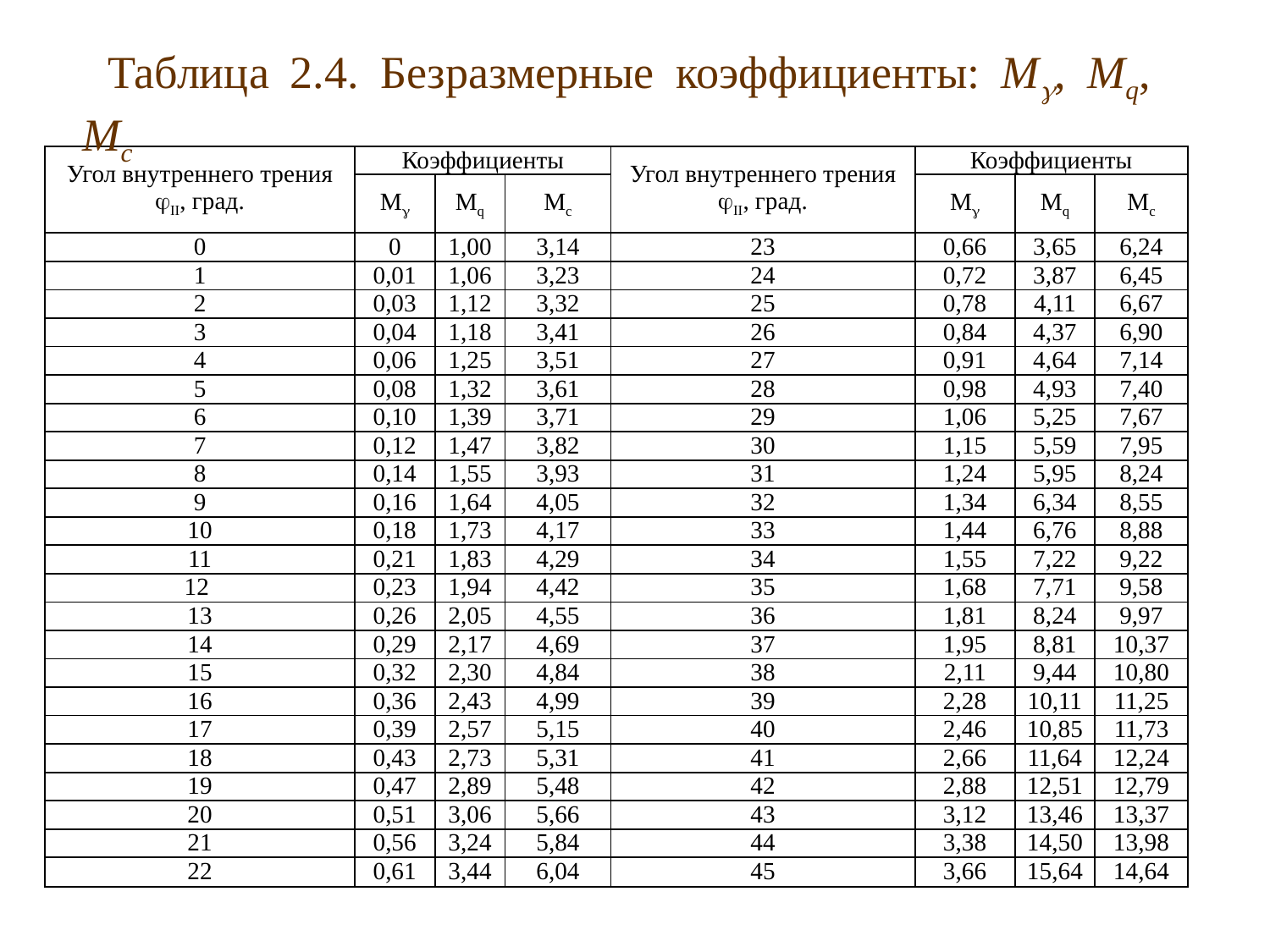

Таблица 2.4. Безразмерные коэффициенты: Mγ, Мq, Mc
| Угол внутреннего трения ϕII, град. | Коэффициенты |  |  | Угол внутреннего трения ϕII, град. | Коэффициенты |  |  |
| --- | --- | --- | --- | --- | --- | --- | --- |
|  | Мγ | Мq | Мс |  | Мγ | Мq | Мс |
| 0 | 0 | 1,00 | 3,14 | 23 | 0,66 | 3,65 | 6,24 |
| 1 | 0,01 | 1,06 | 3,23 | 24 | 0,72 | 3,87 | 6,45 |
| 2 | 0,03 | 1,12 | 3,32 | 25 | 0,78 | 4,11 | 6,67 |
| 3 | 0,04 | 1,18 | 3,41 | 26 | 0,84 | 4,37 | 6,90 |
| 4 | 0,06 | 1,25 | 3,51 | 27 | 0,91 | 4,64 | 7,14 |
| 5 | 0,08 | 1,32 | 3,61 | 28 | 0,98 | 4,93 | 7,40 |
| 6 | 0,10 | 1,39 | 3,71 | 29 | 1,06 | 5,25 | 7,67 |
| 7 | 0,12 | 1,47 | 3,82 | 30 | 1,15 | 5,59 | 7,95 |
| 8 | 0,14 | 1,55 | 3,93 | 31 | 1,24 | 5,95 | 8,24 |
| 9 | 0,16 | 1,64 | 4,05 | 32 | 1,34 | 6,34 | 8,55 |
| 10 | 0,18 | 1,73 | 4,17 | 33 | 1,44 | 6,76 | 8,88 |
| 11 | 0,21 | 1,83 | 4,29 | 34 | 1,55 | 7,22 | 9,22 |
| 12 | 0,23 | 1,94 | 4,42 | 35 | 1,68 | 7,71 | 9,58 |
| 13 | 0,26 | 2,05 | 4,55 | 36 | 1,81 | 8,24 | 9,97 |
| 14 | 0,29 | 2,17 | 4,69 | 37 | 1,95 | 8,81 | 10,37 |
| 15 | 0,32 | 2,30 | 4,84 | 38 | 2,11 | 9,44 | 10,80 |
| 16 | 0,36 | 2,43 | 4,99 | 39 | 2,28 | 10,11 | 11,25 |
| 17 | 0,39 | 2,57 | 5,15 | 40 | 2,46 | 10,85 | 11,73 |
| 18 | 0,43 | 2,73 | 5,31 | 41 | 2,66 | 11,64 | 12,24 |
| 19 | 0,47 | 2,89 | 5,48 | 42 | 2,88 | 12,51 | 12,79 |
| 20 | 0,51 | 3,06 | 5,66 | 43 | 3,12 | 13,46 | 13,37 |
| 21 | 0,56 | 3,24 | 5,84 | 44 | 3,38 | 14,50 | 13,98 |
| 22 | 0,61 | 3,44 | 6,04 | 45 | 3,66 | 15,64 | 14,64 |